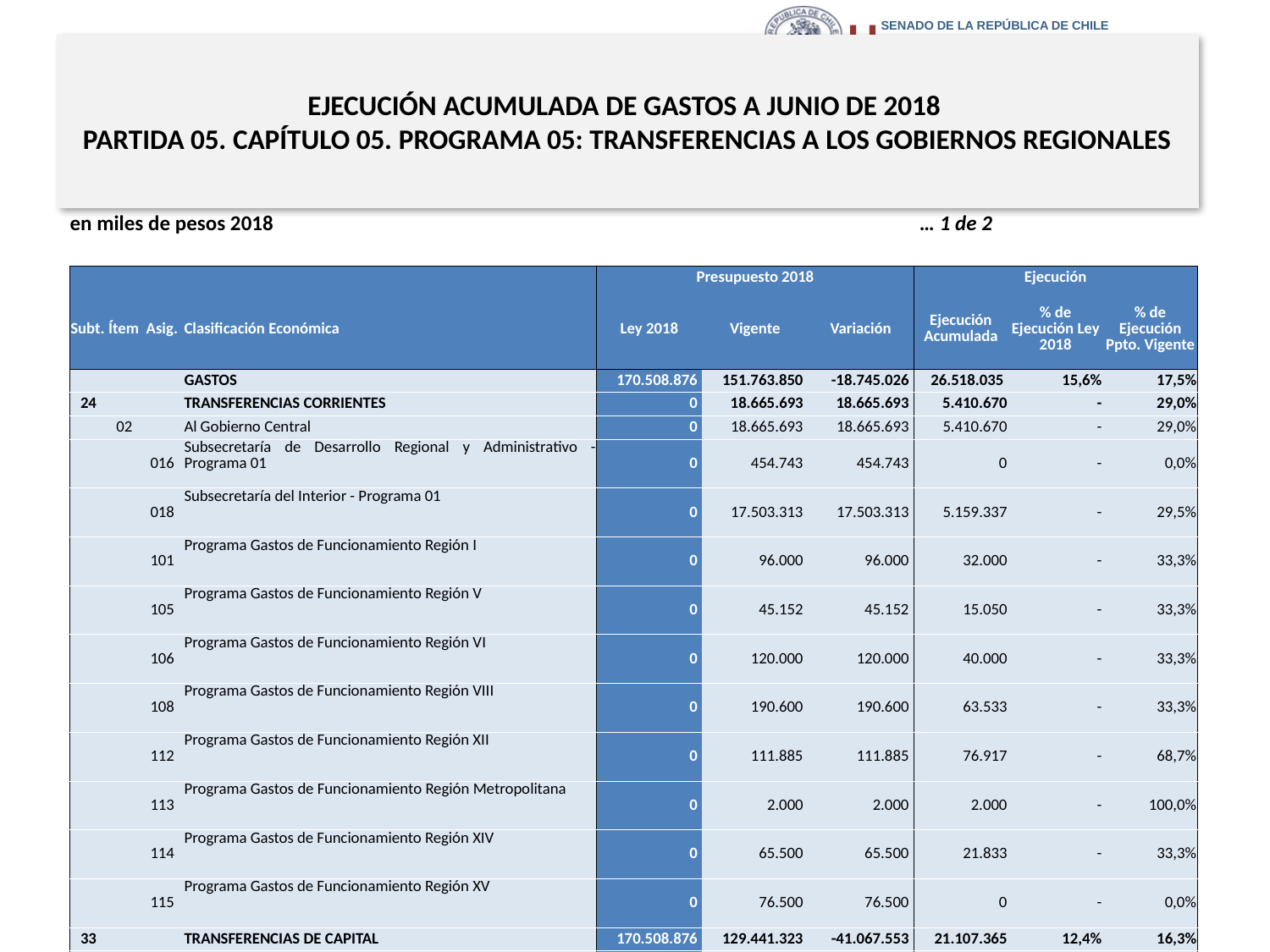

# EJECUCIÓN ACUMULADA DE GASTOS A JUNIO DE 2018 PARTIDA 05. CAPÍTULO 05. PROGRAMA 05: TRANSFERENCIAS A LOS GOBIERNOS REGIONALES
en miles de pesos 2018				     	                  … 1 de 2
|  |  |  |  | Presupuesto 2018 |  |  | Ejecución |  |  |
| --- | --- | --- | --- | --- | --- | --- | --- | --- | --- |
| Subt. | Ítem | Asig. | Clasificación Económica | Ley 2018 | Vigente | Variación | Ejecución Acumulada | % de Ejecución Ley 2018 | % de Ejecución Ppto. Vigente |
|  |  |  | GASTOS | 170.508.876 | 151.763.850 | -18.745.026 | 26.518.035 | 15,6% | 17,5% |
| 24 |  |  | TRANSFERENCIAS CORRIENTES | 0 | 18.665.693 | 18.665.693 | 5.410.670 | - | 29,0% |
|  | 02 |  | Al Gobierno Central | 0 | 18.665.693 | 18.665.693 | 5.410.670 | - | 29,0% |
|  |  | 016 | Subsecretaría de Desarrollo Regional y Administrativo - Programa 01 | 0 | 454.743 | 454.743 | 0 | - | 0,0% |
|  |  | 018 | Subsecretaría del Interior - Programa 01 | 0 | 17.503.313 | 17.503.313 | 5.159.337 | - | 29,5% |
|  |  | 101 | Programa Gastos de Funcionamiento Región I | 0 | 96.000 | 96.000 | 32.000 | - | 33,3% |
|  |  | 105 | Programa Gastos de Funcionamiento Región V | 0 | 45.152 | 45.152 | 15.050 | - | 33,3% |
|  |  | 106 | Programa Gastos de Funcionamiento Región VI | 0 | 120.000 | 120.000 | 40.000 | - | 33,3% |
|  |  | 108 | Programa Gastos de Funcionamiento Región VIII | 0 | 190.600 | 190.600 | 63.533 | - | 33,3% |
|  |  | 112 | Programa Gastos de Funcionamiento Región XII | 0 | 111.885 | 111.885 | 76.917 | - | 68,7% |
|  |  | 113 | Programa Gastos de Funcionamiento Región Metropolitana | 0 | 2.000 | 2.000 | 2.000 | - | 100,0% |
|  |  | 114 | Programa Gastos de Funcionamiento Región XIV | 0 | 65.500 | 65.500 | 21.833 | - | 33,3% |
|  |  | 115 | Programa Gastos de Funcionamiento Región XV | 0 | 76.500 | 76.500 | 0 | - | 0,0% |
| 33 |  |  | TRANSFERENCIAS DE CAPITAL | 170.508.876 | 129.441.323 | -41.067.553 | 21.107.365 | 12,4% | 16,3% |
|  | 02 |  | Al Gobierno Central | 28.252.457 | 77.379.094 | 49.126.637 | 21.107.365 | 74,7% | 27,3% |
|  |  | 001 | Programa Inversión Regional Región I | 1.539.000 | 5.741.255 | 4.202.255 | 0 | 0,0% | 0,0% |
|  |  | 002 | Programa Inversión Regional Región II | 2.052.000 | 4.008.817 | 1.956.817 | 1.500.000 | 73,1% | 37,4% |
|  |  | 003 | Programa Inversión Regional Región III | 974.700 | 6.163.519 | 5.188.819 | 0 | 0,0% | 0,0% |
|  |  | 004 | Programa Inversión Regional Región IV | 2.565.000 | 7.663.863 | 5.098.863 | 0 | 0,0% | 0,0% |
|  |  | 005 | Programa Inversión Regional Región V | 2.667.600 | 7.980.899 | 5.313.299 | 1.567.543 | 58,8% | 19,6% |
|  |  | 006 | Programa Inversión Regional Región VI | 410.400 | 2.242.102 | 1.831.702 | 579.251 | 141,1% | 25,8% |
13